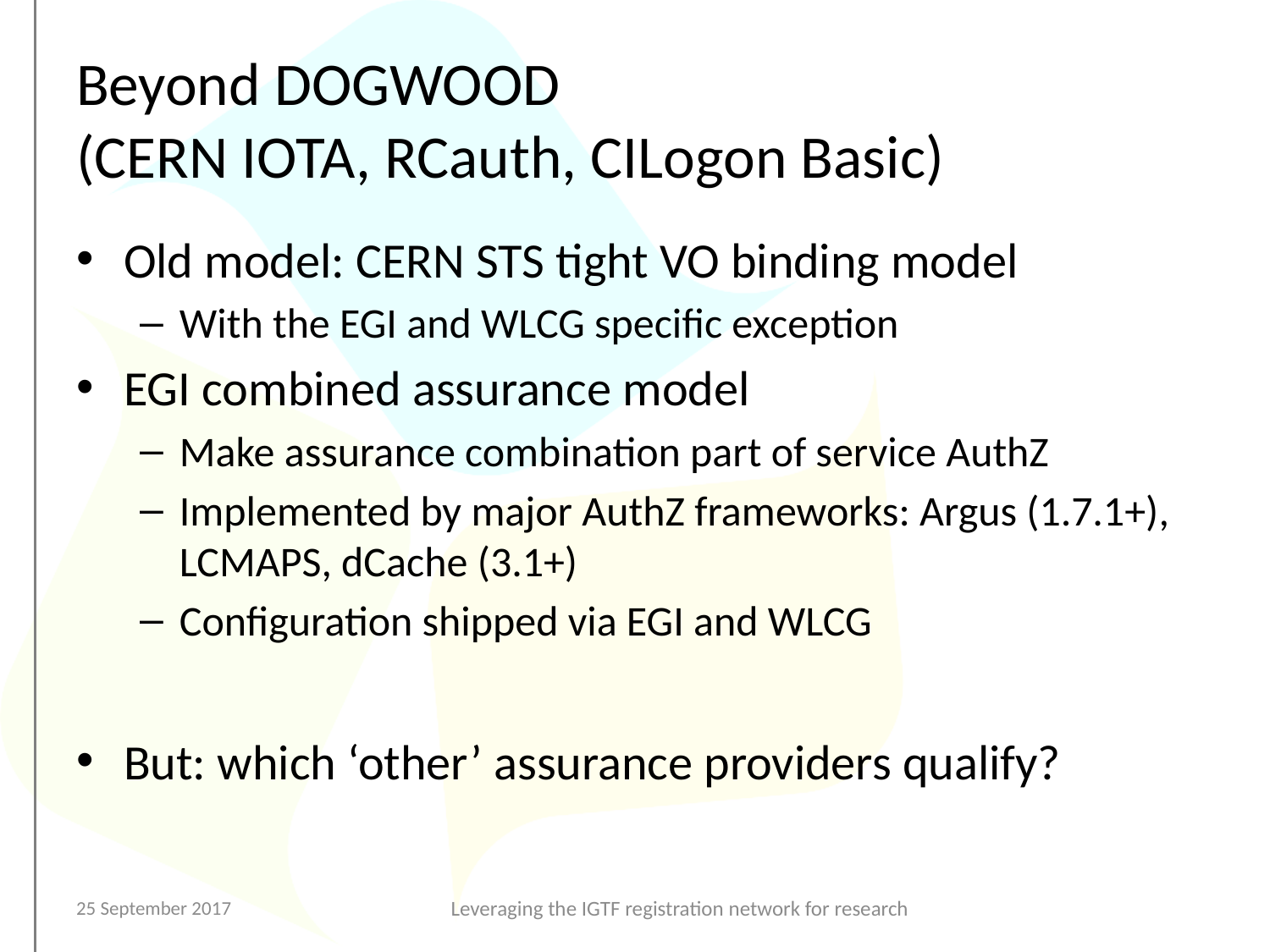

# Beyond DOGWOOD (CERN IOTA, RCauth, CILogon Basic)
Old model: CERN STS tight VO binding model
With the EGI and WLCG specific exception
EGI combined assurance model
Make assurance combination part of service AuthZ
Implemented by major AuthZ frameworks: Argus (1.7.1+), LCMAPS, dCache (3.1+)
Configuration shipped via EGI and WLCG

But: which ‘other’ assurance providers qualify?
25 September 2017
Leveraging the IGTF registration network for research